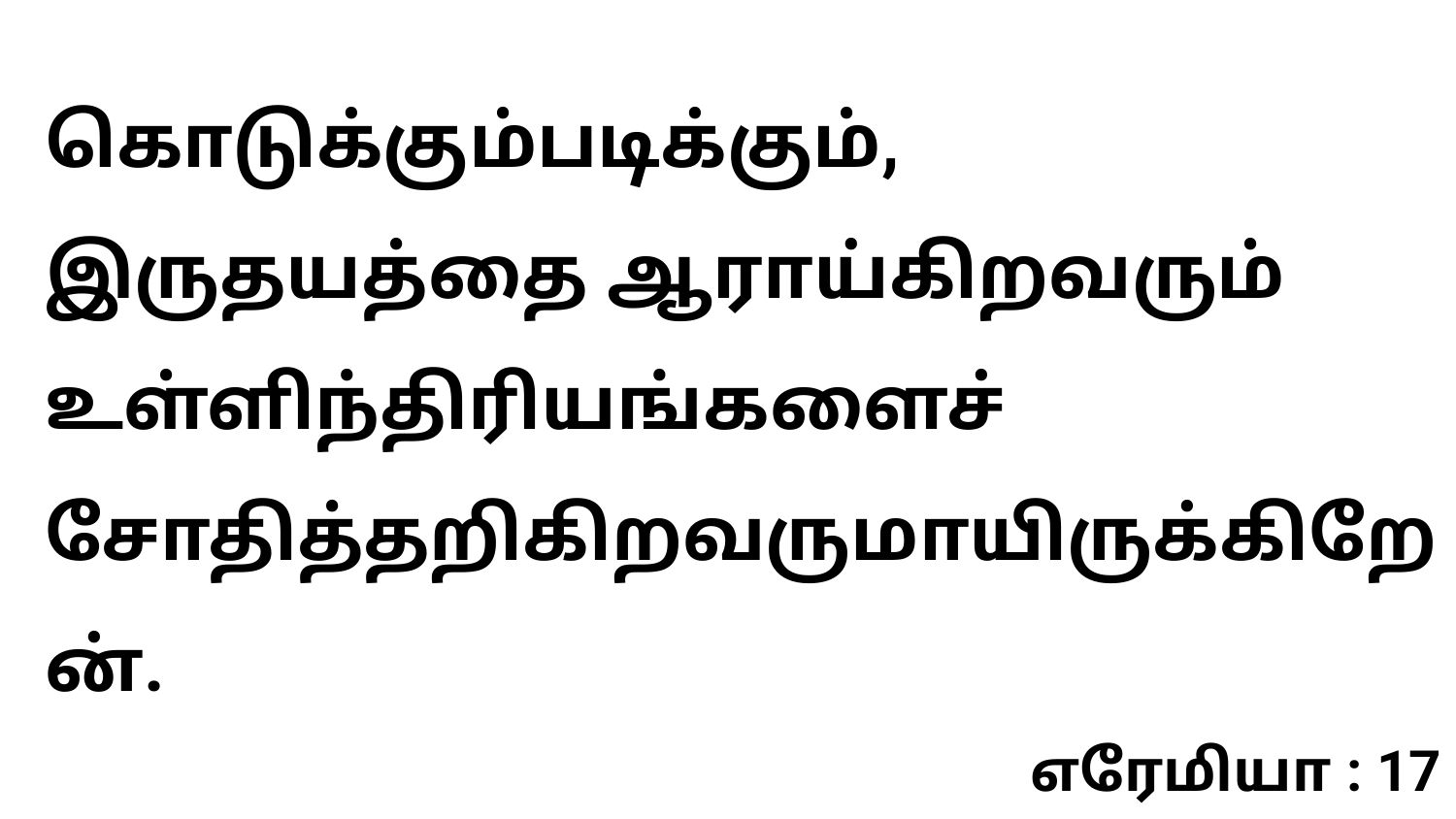

கொடுக்கும்படிக்கும், இருதயத்தை ஆராய்கிறவரும் உள்ளிந்திரியங்களைச் சோதித்தறிகிறவருமாயிருக்கிறேன்.
எரேமியா : 17